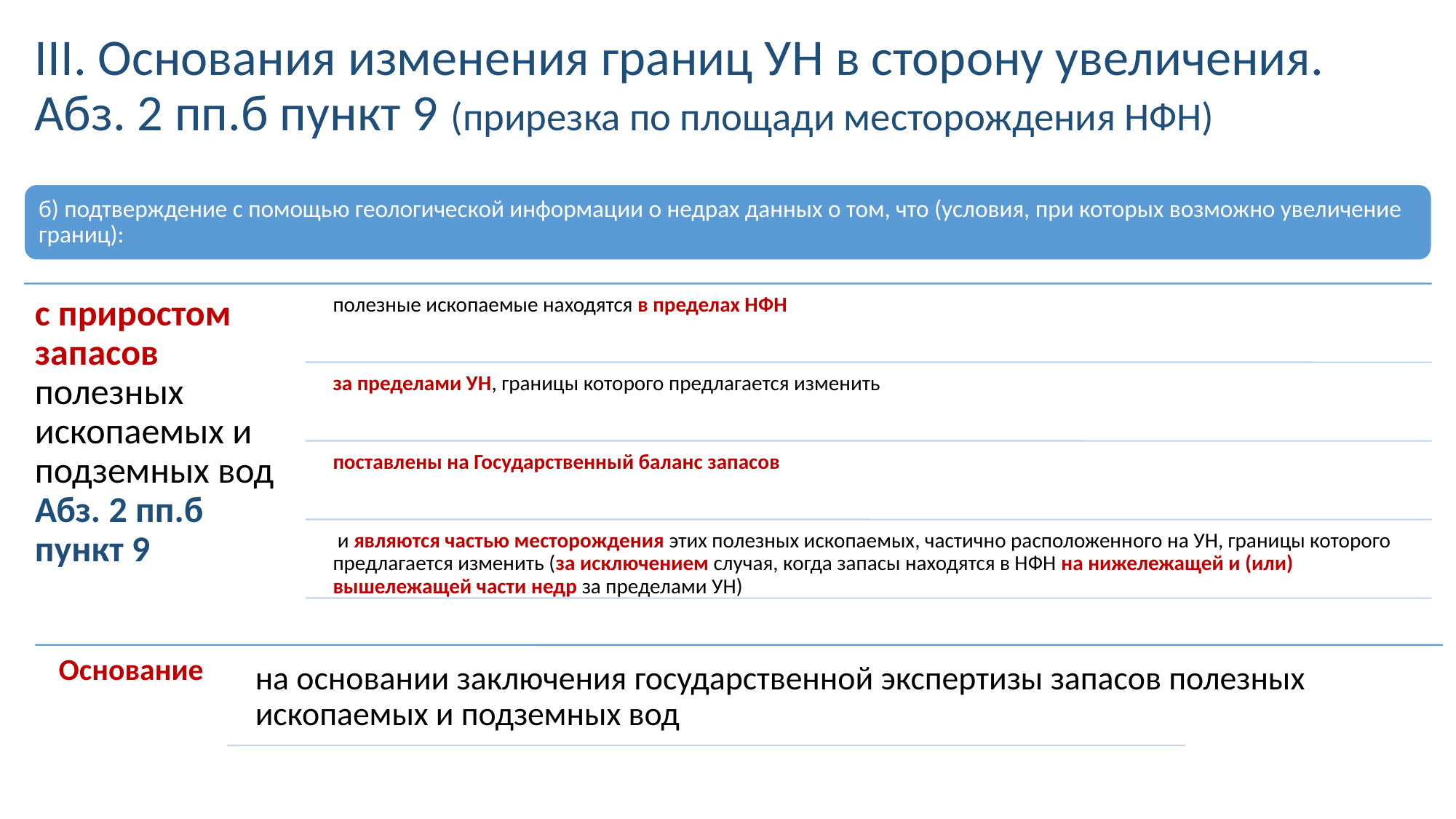

# III. Основания изменения границ УН в сторону увеличения. Абз. 2 пп.б пункт 9 (прирезка по площади месторождения НФН)
б) подтверждение с помощью геологической информации о недрах данных о том, что (условия, при которых возможно увеличение границ):
с приростом запасов полезных ископаемых и подземных вод
Абз. 2 пп.б пункт 9
полезные ископаемые находятся в пределах НФН
за пределами УН, границы которого предлагается изменить
поставлены на Государственный баланс запасов
 и являются частью месторождения этих полезных ископаемых, частично расположенного на УН, границы которого предлагается изменить (за исключением случая, когда запасы находятся в НФН на нижележащей и (или) вышележащей части недр за пределами УН)
Основание
на основании заключения государственной экспертизы запасов полезных ископаемых и подземных вод